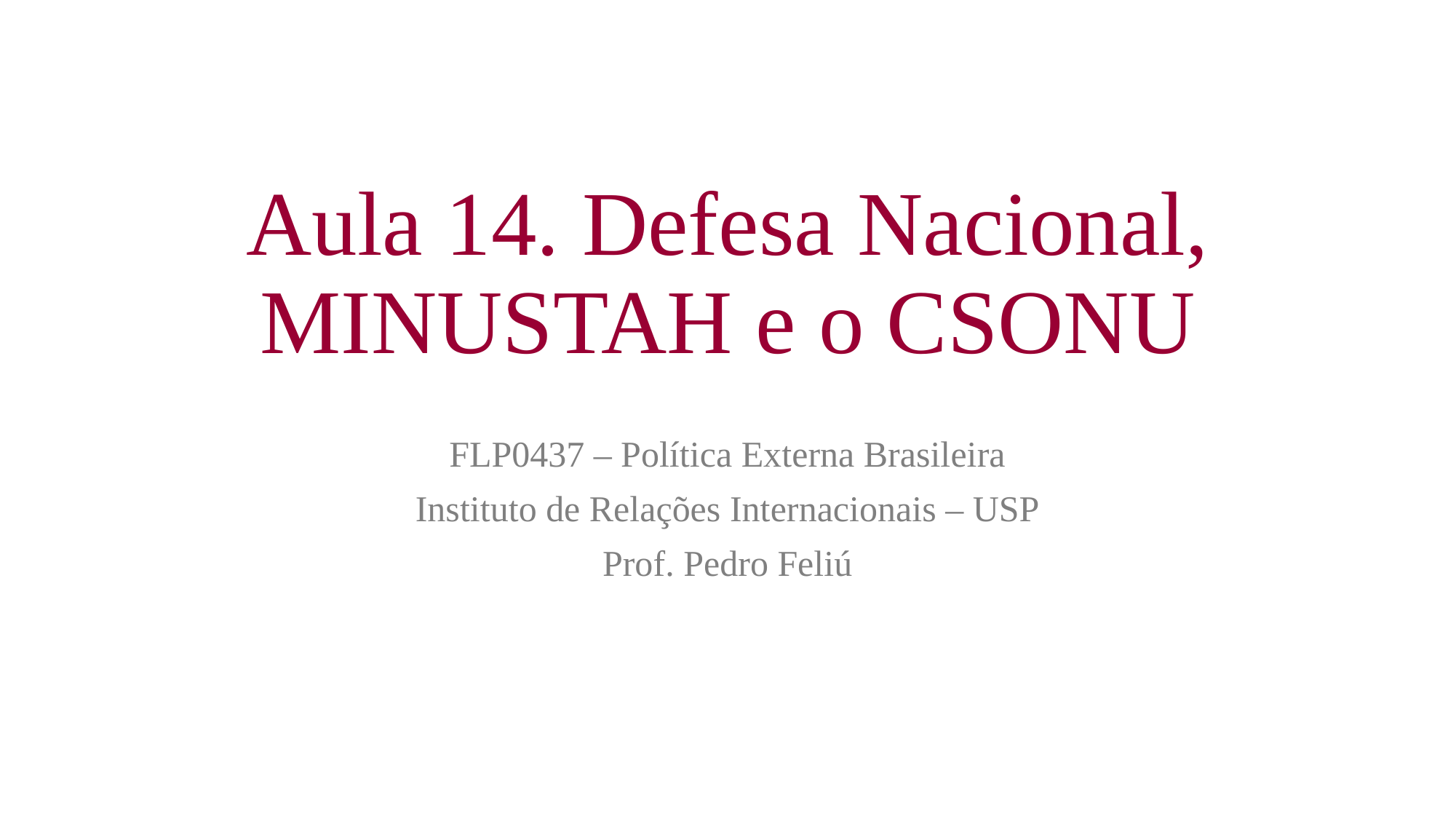

# Aula 14. Defesa Nacional, MINUSTAH e o CSONU
FLP0437 – Política Externa Brasileira
Instituto de Relações Internacionais – USP
Prof. Pedro Feliú